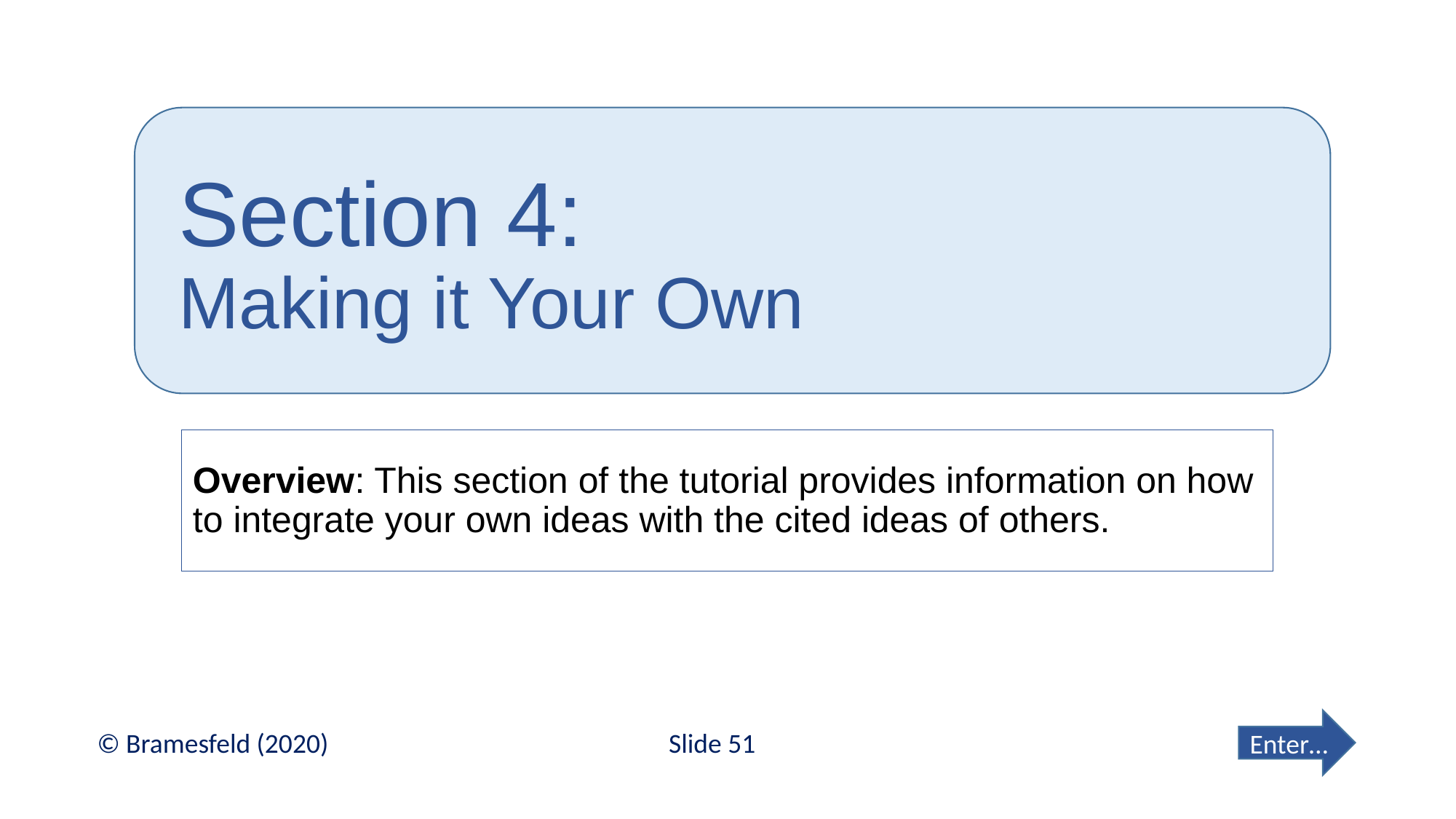

# Section 4: Making it Your Own
Overview: This section of the tutorial provides information on how to integrate your own ideas with the cited ideas of others.